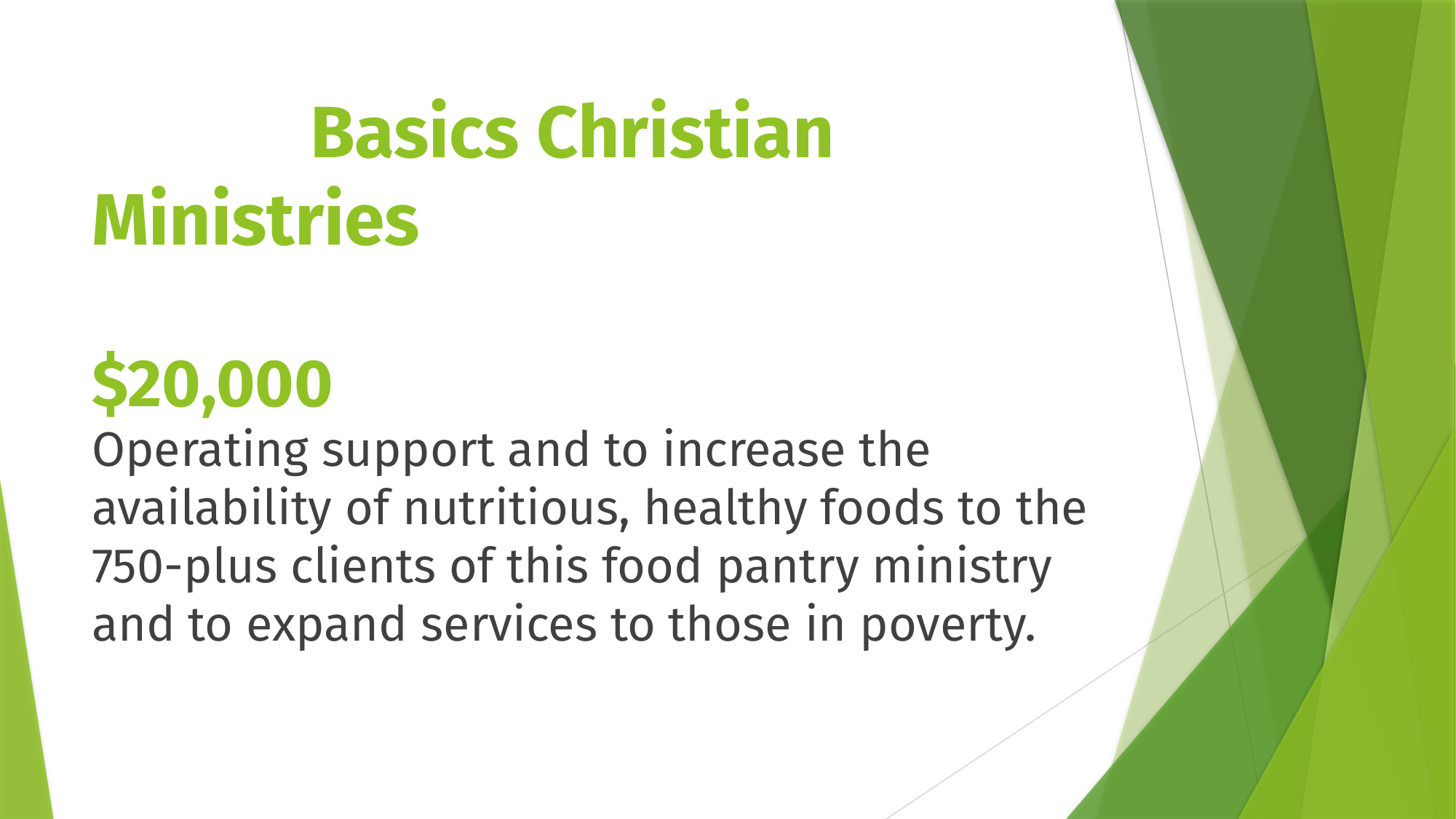

# Basics Christian Ministries $20,000
Operating support and to increase the availability of nutritious, healthy foods to the 750-plus clients of this food pantry ministry and to expand services to those in poverty.